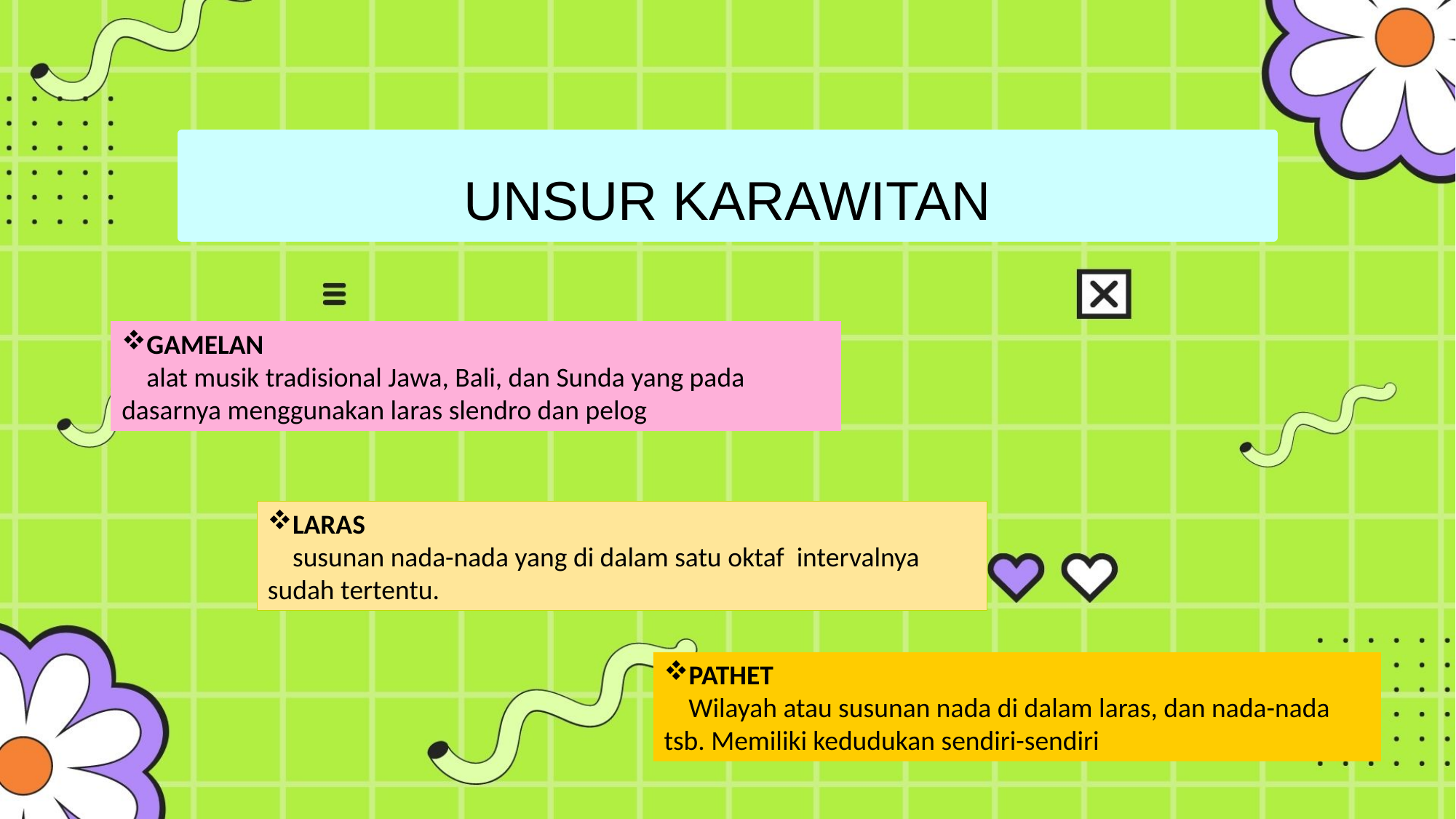

# UNSUR KARAWITAN
GAMELAN
    alat musik tradisional Jawa, Bali, dan Sunda yang pada dasarnya menggunakan laras slendro dan pelog
LARAS
    susunan nada-nada yang di dalam satu oktaf  intervalnya sudah tertentu.
PATHET
    Wilayah atau susunan nada di dalam laras, dan nada-nada tsb. Memiliki kedudukan sendiri-sendiri